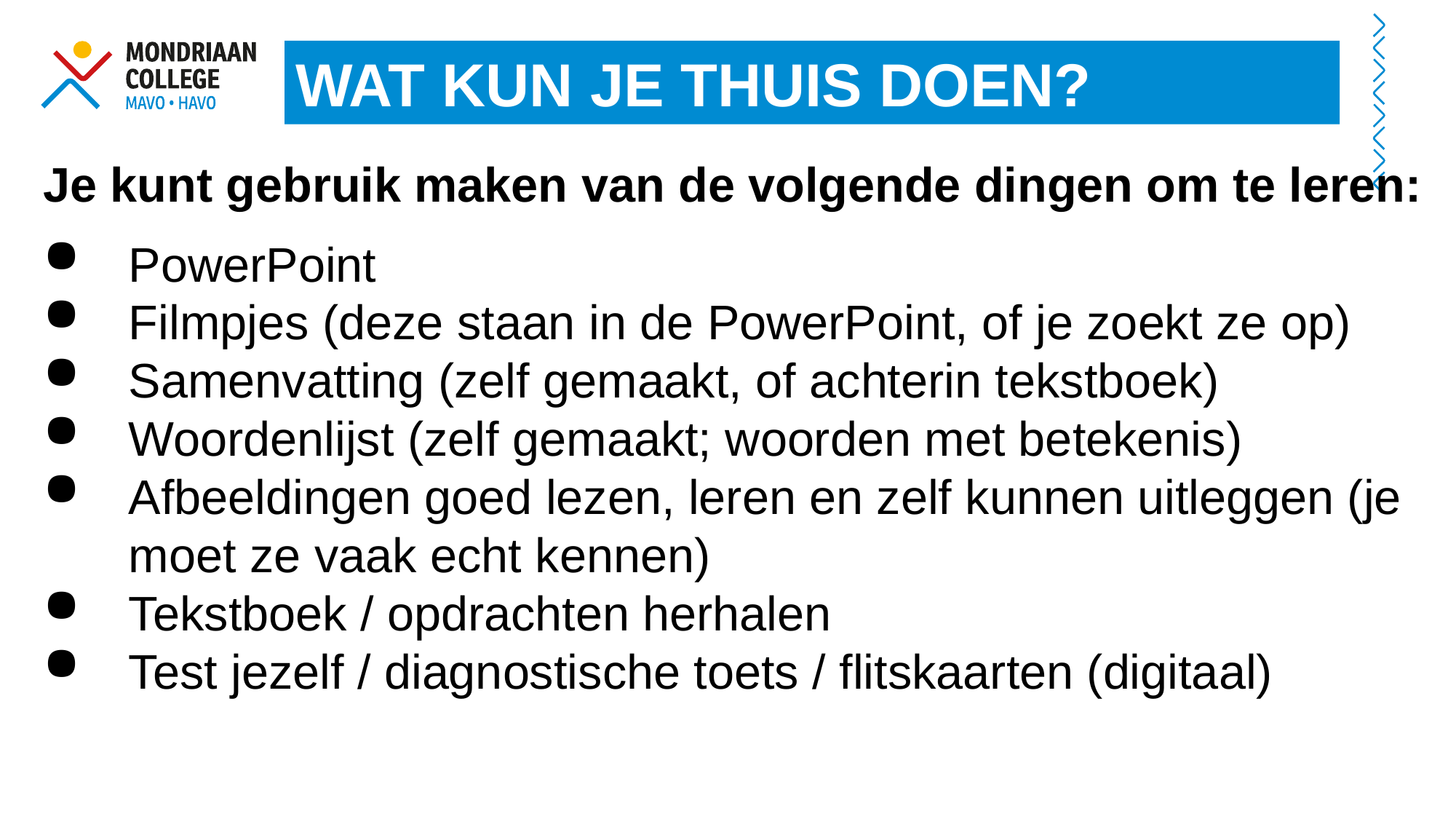

WAT KUN JE THUIS DOEN?
Je kunt gebruik maken van de volgende dingen om te leren:

PowerPoint
Filmpjes (deze staan in de PowerPoint, of je zoekt ze op)
Samenvatting (zelf gemaakt, of achterin tekstboek)
Woordenlijst (zelf gemaakt; woorden met betekenis)
Afbeeldingen goed lezen, leren en zelf kunnen uitleggen (je moet ze vaak echt kennen)
Tekstboek / opdrachten herhalen
Test jezelf / diagnostische toets / flitskaarten (digitaal)